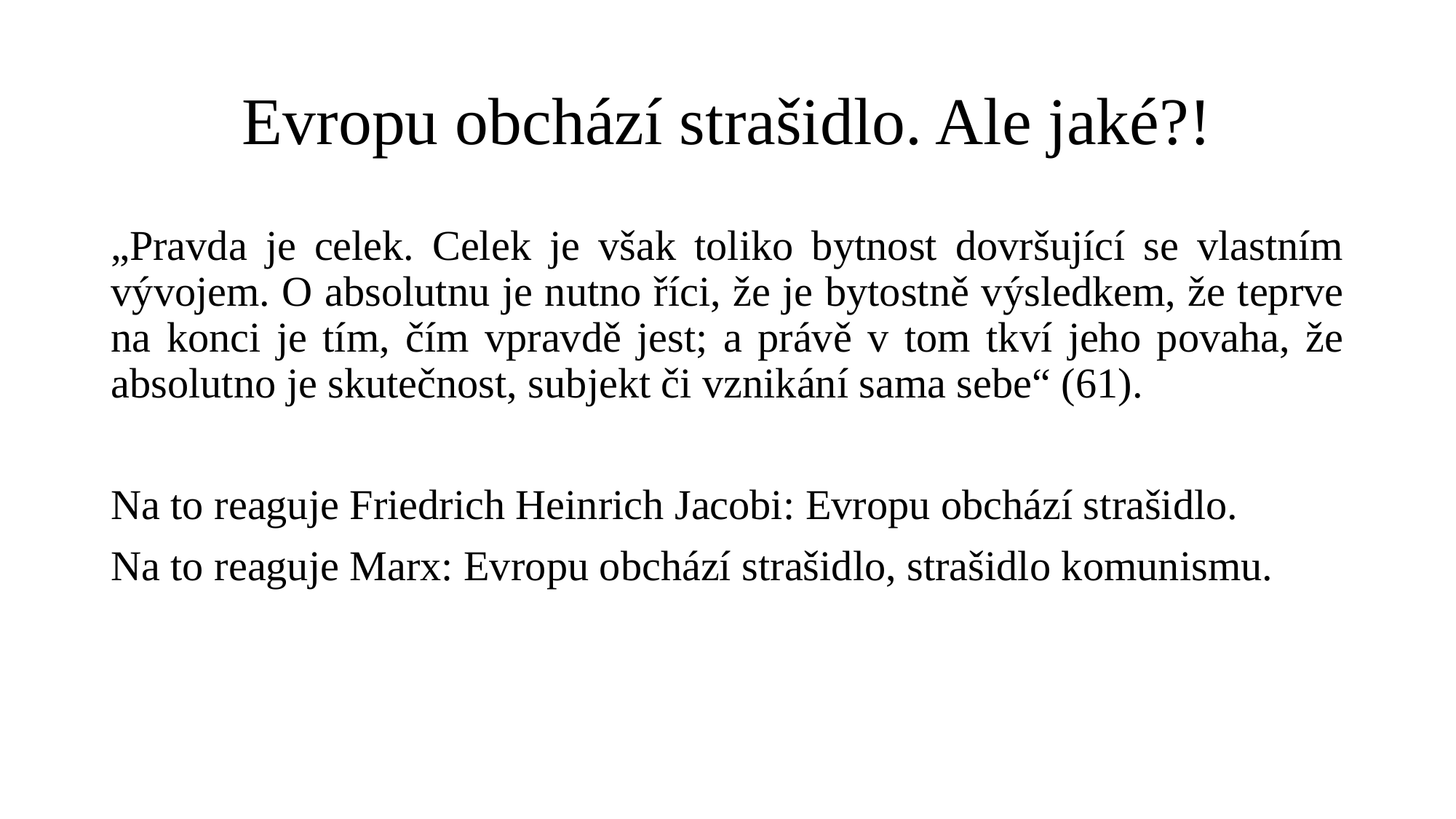

# Evropu obchází strašidlo. Ale jaké?!
„Pravda je celek. Celek je však toliko bytnost dovršující se vlastním vývojem. O absolutnu je nutno říci, že je bytostně výsledkem, že teprve na konci je tím, čím vpravdě jest; a právě v tom tkví jeho povaha, že absolutno je skutečnost, subjekt či vznikání sama sebe“ (61).

Na to reaguje Friedrich Heinrich Jacobi: Evropu obchází strašidlo.
Na to reaguje Marx: Evropu obchází strašidlo, strašidlo komunismu.